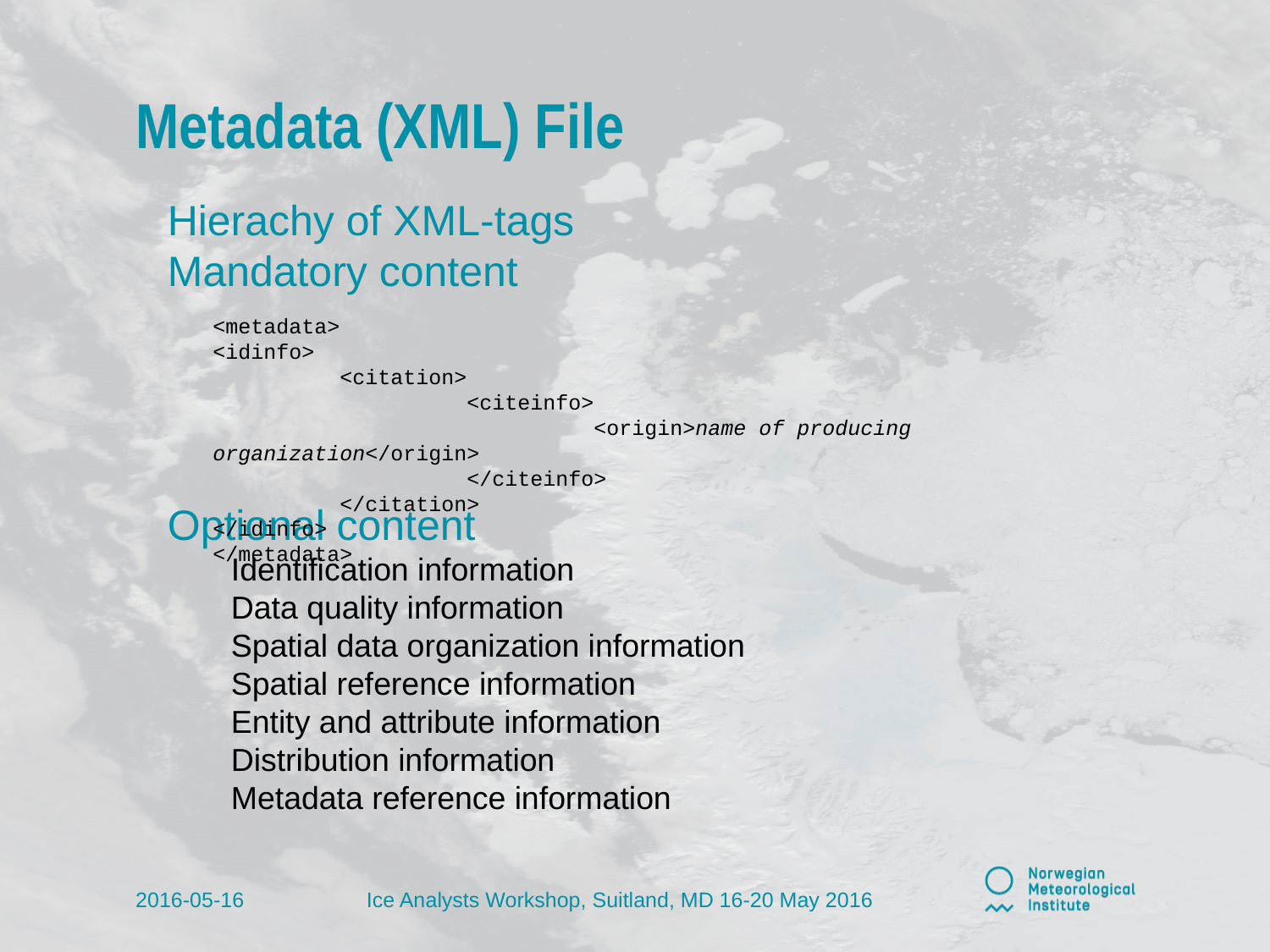

# Metadata (XML) File
Hierachy of XML-tags
Mandatory content

Optional content
Identification information
Data quality information
Spatial data organization information
Spatial reference information
Entity and attribute information
Distribution information
Metadata reference information

<metadata>
<idinfo>
	<citation>
		<citeinfo>
			<origin>name of producing organization</origin>
		</citeinfo>
	</citation>
</idinfo>
</metadata>